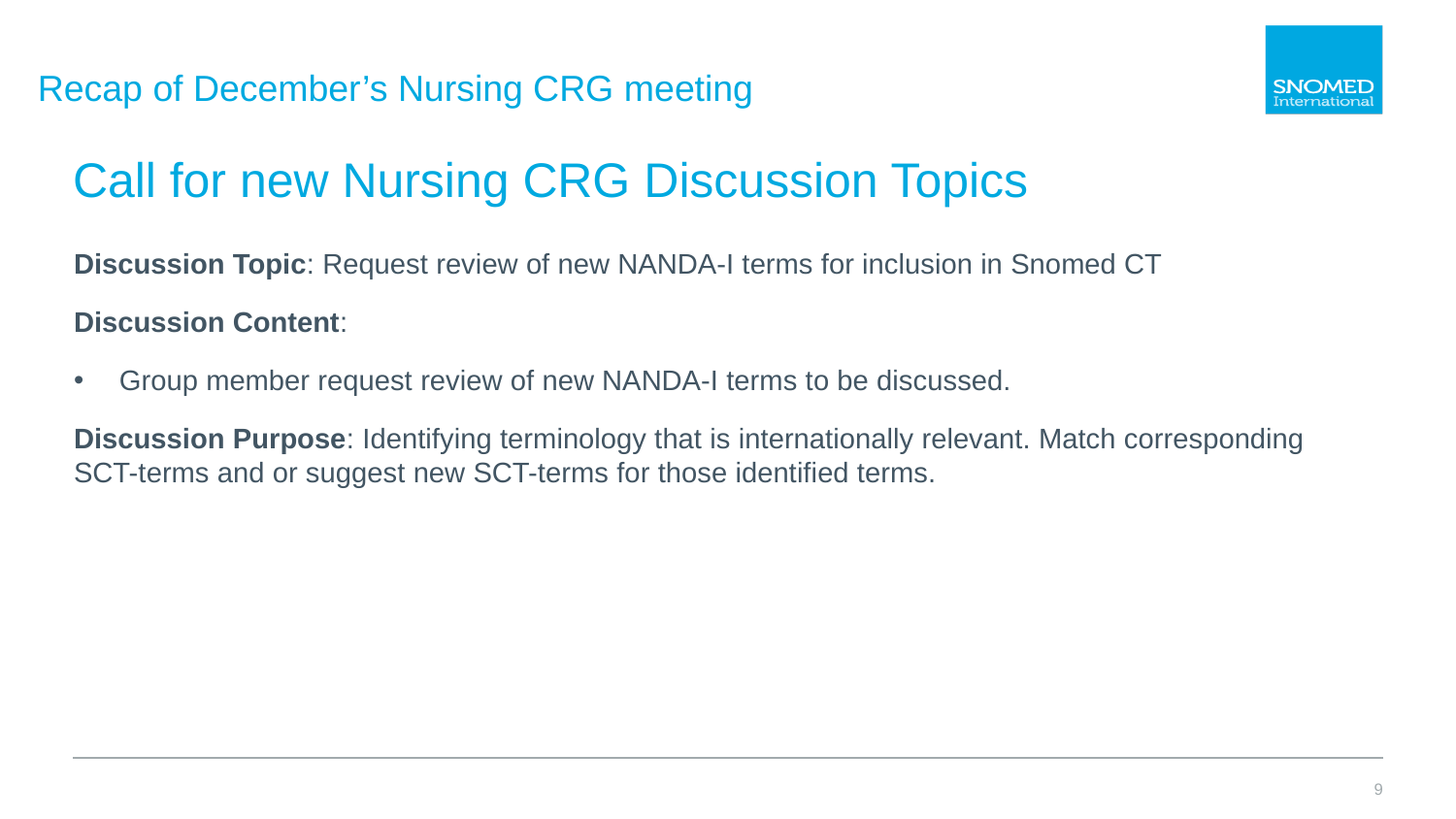

Recap of December’s Nursing CRG meeting
# Call for new Nursing CRG Discussion Topics
Discussion Topic: Request review of new NANDA-I terms for inclusion in Snomed CT
Discussion Content:
Group member request review of new NANDA-I terms to be discussed.
Discussion Purpose: Identifying terminology that is internationally relevant. Match corresponding SCT-terms and or suggest new SCT-terms for those identified terms.

9